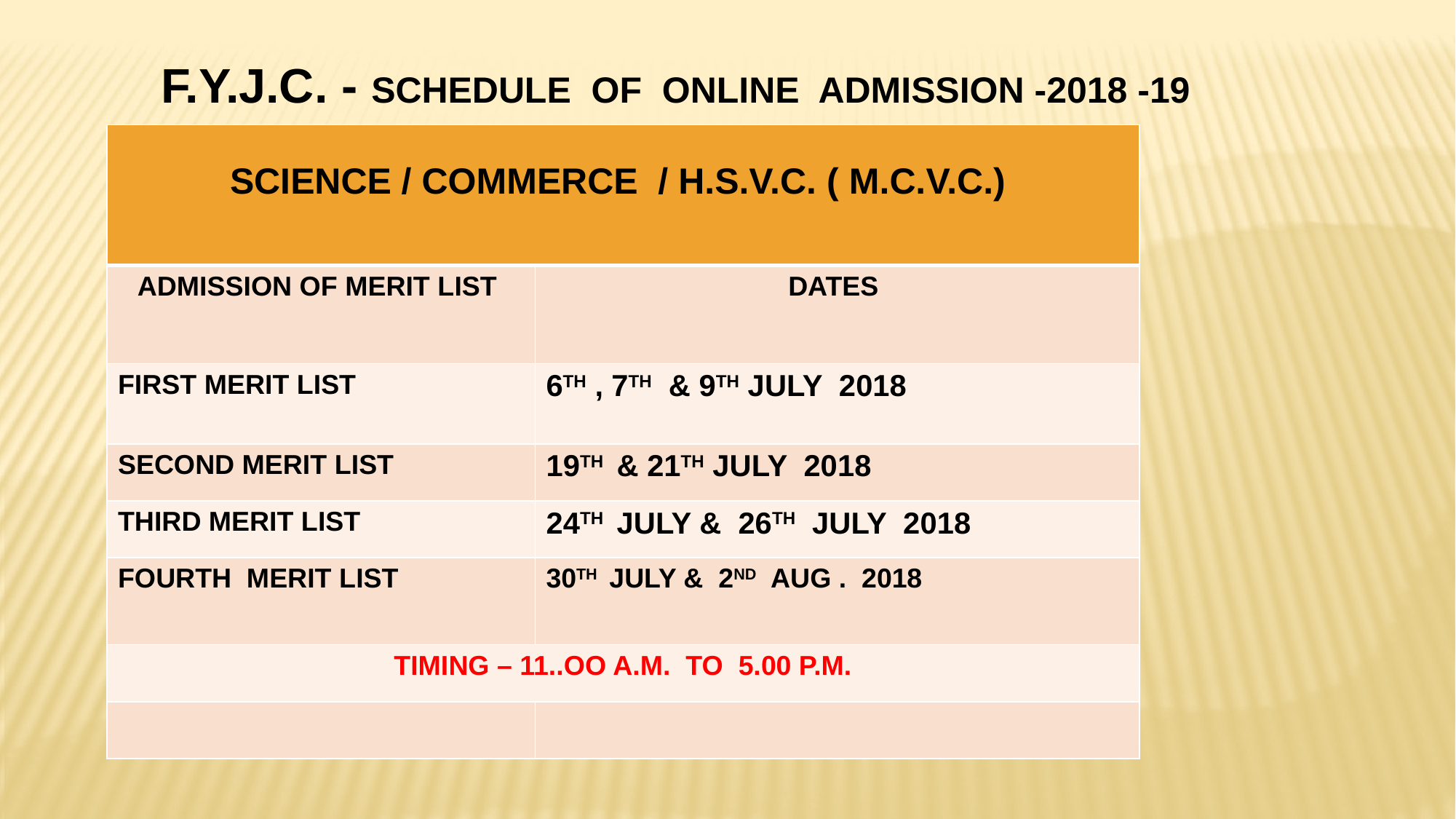

F.Y.J.C. - SCHEDULE  OF  ONLINE  ADMISSION -2018 -19

| SCIENCE / COMMERCE / H.S.V.C. ( M.C.V.C.) |  |
| --- | --- |
| ADMISSION OF MERIT LIST | DATES |
| FIRST MERIT LIST | 6TH , 7TH & 9TH JULY 2018 |
| SECOND MERIT LIST | 19TH & 21TH JULY 2018 |
| THIRD MERIT LIST | 24TH JULY & 26TH JULY 2018 |
| FOURTH MERIT LIST | 30TH JULY & 2ND AUG . 2018 |
| TIMING – 11..OO A.M. TO 5.00 P.M. |  |
|  |  |